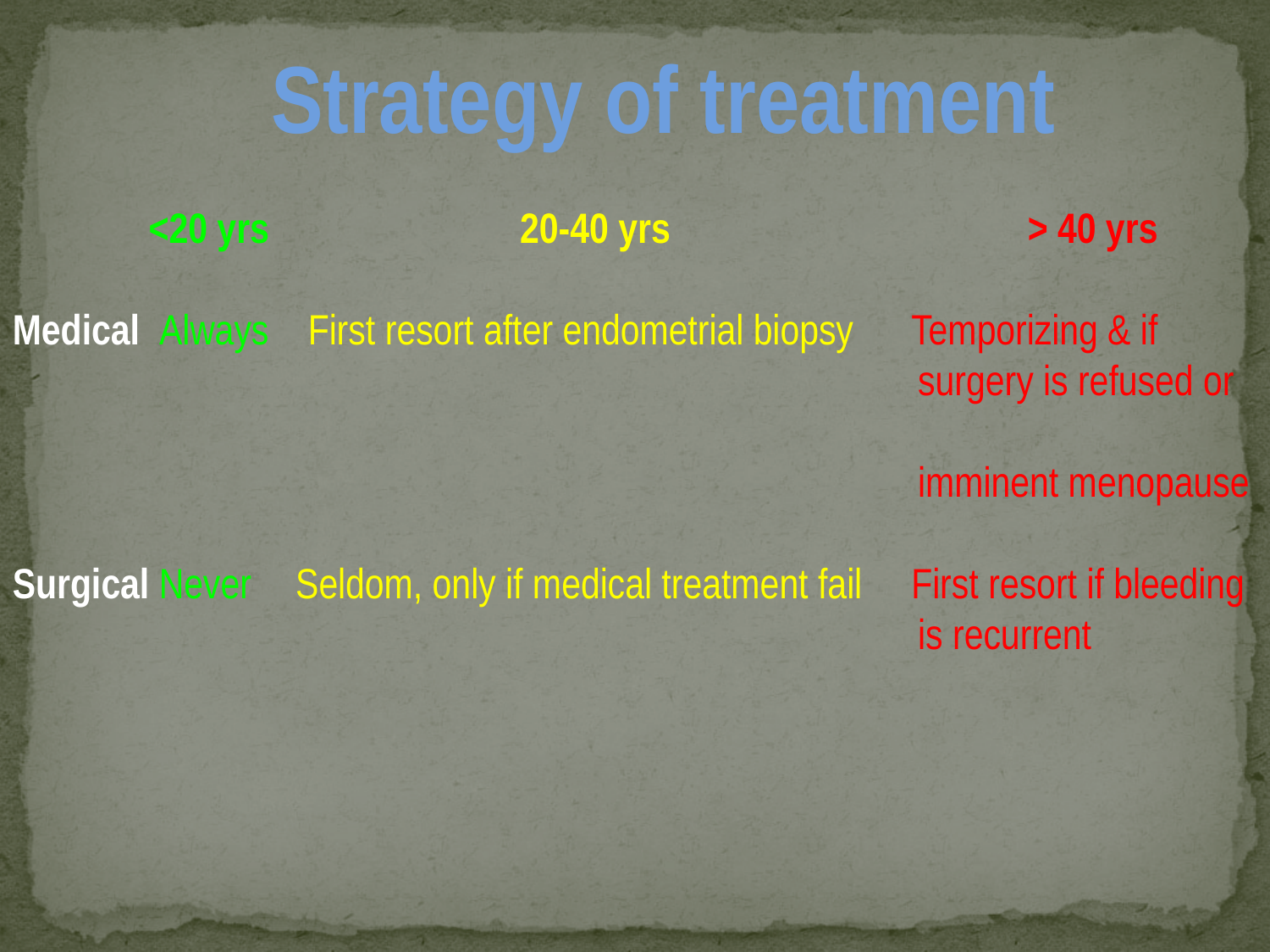

<20 yrs	             20-40 yrs	                          > 40 yrs
Medical  Always    First resort after endometrial biopsy	 Temporizing & if
                                                                                             surgery is refused or
                                                                                             imminent menopause
Surgical Never	   Seldom, only if medical treatment fail	 First resort if bleeding
                                                                                             is recurrent

Strategy of treatment